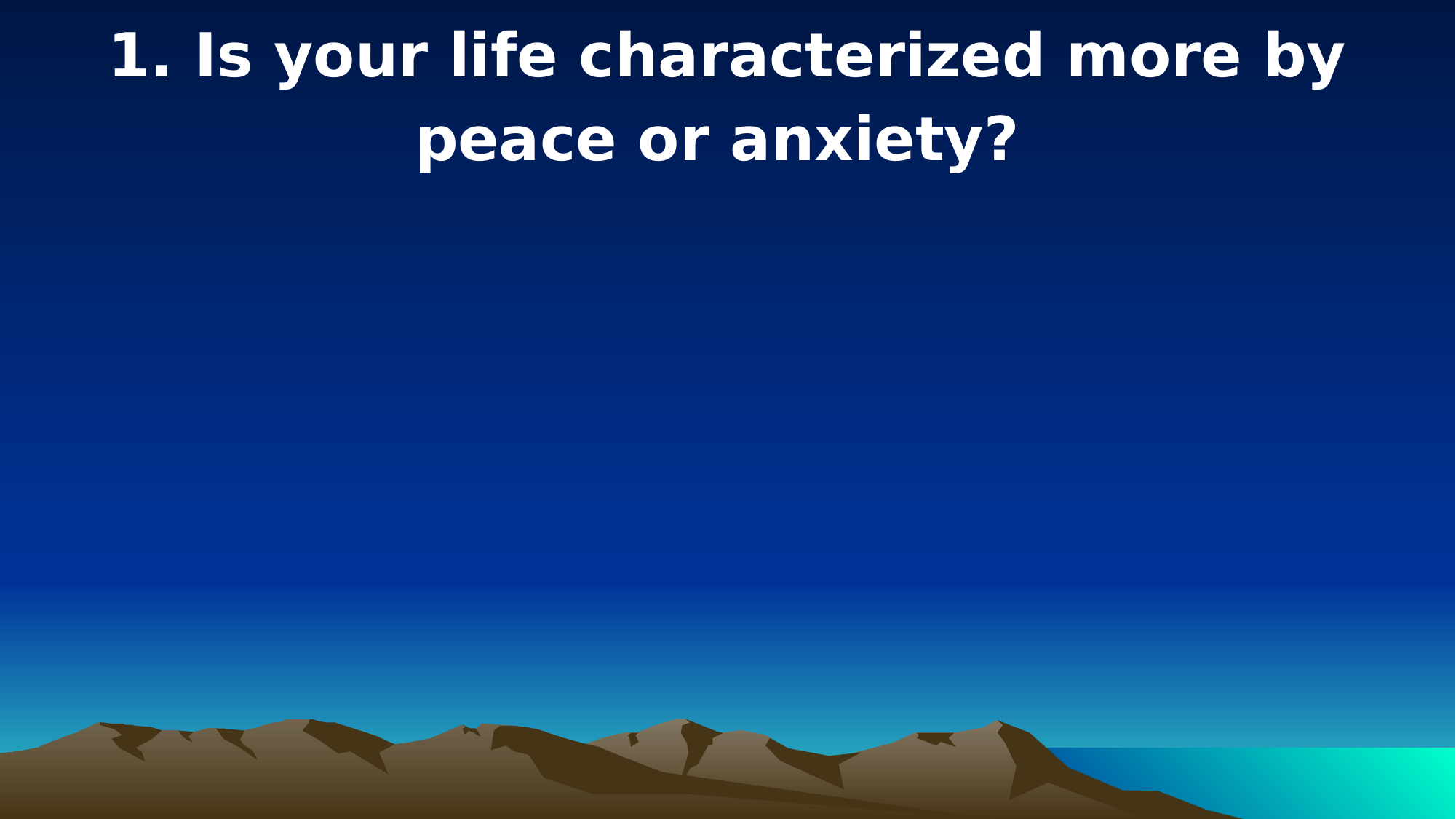

1. Is your life characterized more by peace or anxiety?